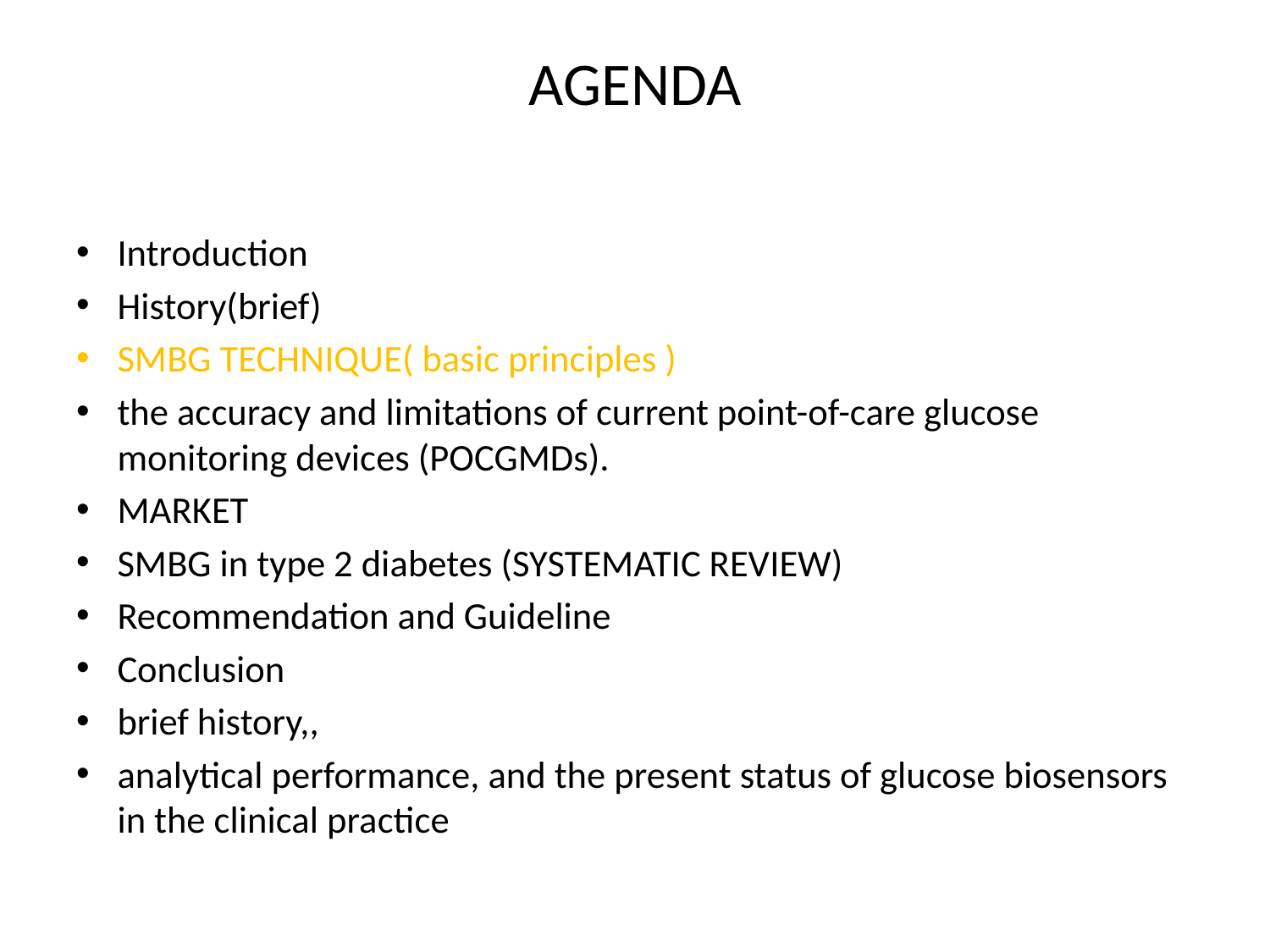

# AGENDA
Introduction
History(brief)
SMBG TECHNIQUE( basic principles )
the accuracy and limitations of current point-of-care glucose monitoring devices (POCGMDs).
MARKET
SMBG in type 2 diabetes (SYSTEMATIC REVIEW)
Recommendation and Guideline
Conclusion
brief history,,
analytical performance, and the present status of glucose biosensors in the clinical practice